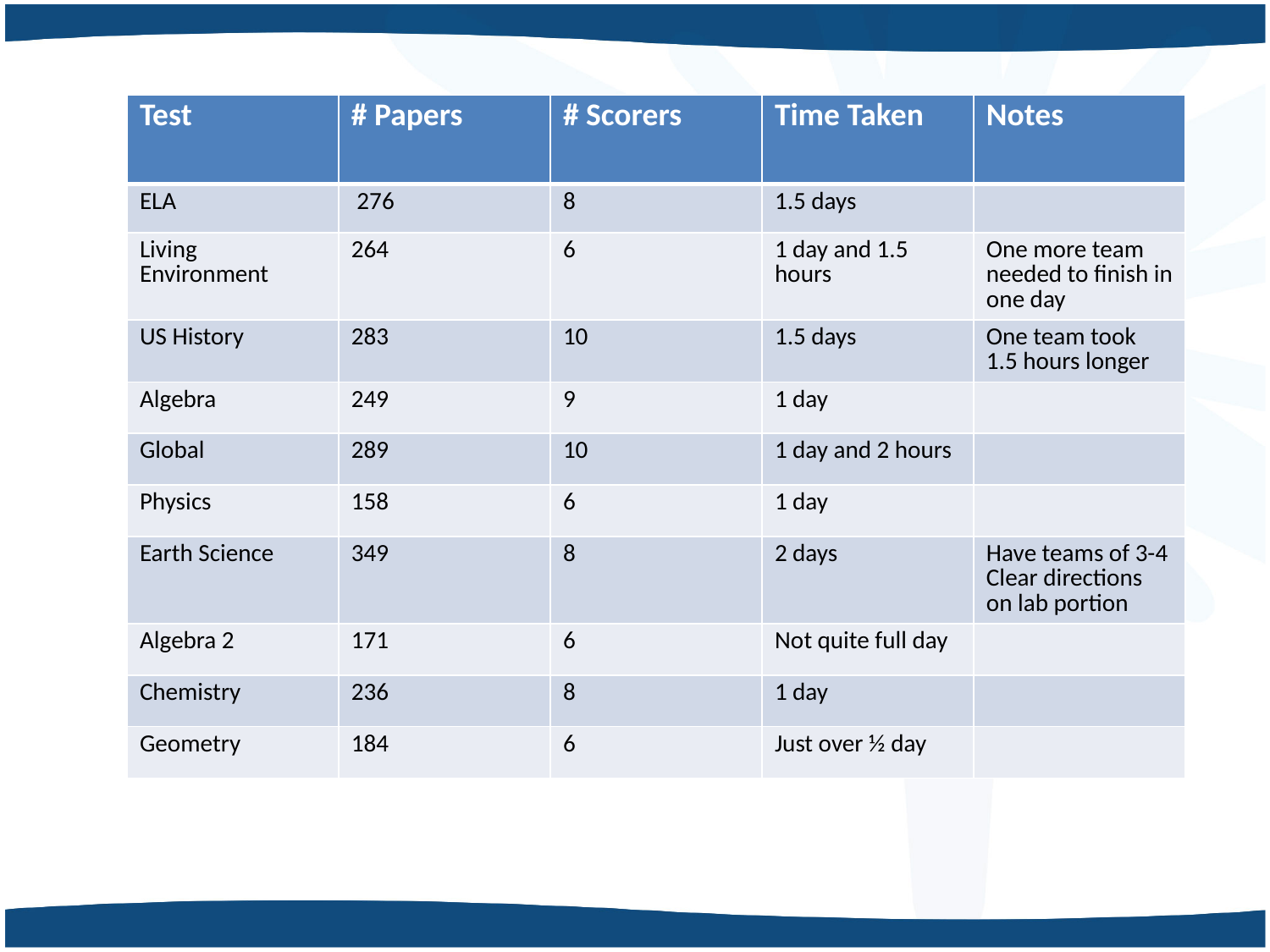

#
| Test | # Papers | # Scorers | Time Taken | Notes |
| --- | --- | --- | --- | --- |
| ELA | 276 | 8 | 1.5 days |  |
| Living Environment | 264 | 6 | 1 day and 1.5 hours | One more team needed to finish in one day |
| US History | 283 | 10 | 1.5 days | One team took 1.5 hours longer |
| Algebra | 249 | 9 | 1 day |  |
| Global | 289 | 10 | 1 day and 2 hours |  |
| Physics | 158 | 6 | 1 day |  |
| Earth Science | 349 | 8 | 2 days | Have teams of 3-4 Clear directions on lab portion |
| Algebra 2 | 171 | 6 | Not quite full day |  |
| Chemistry | 236 | 8 | 1 day |  |
| Geometry | 184 | 6 | Just over ½ day |  |